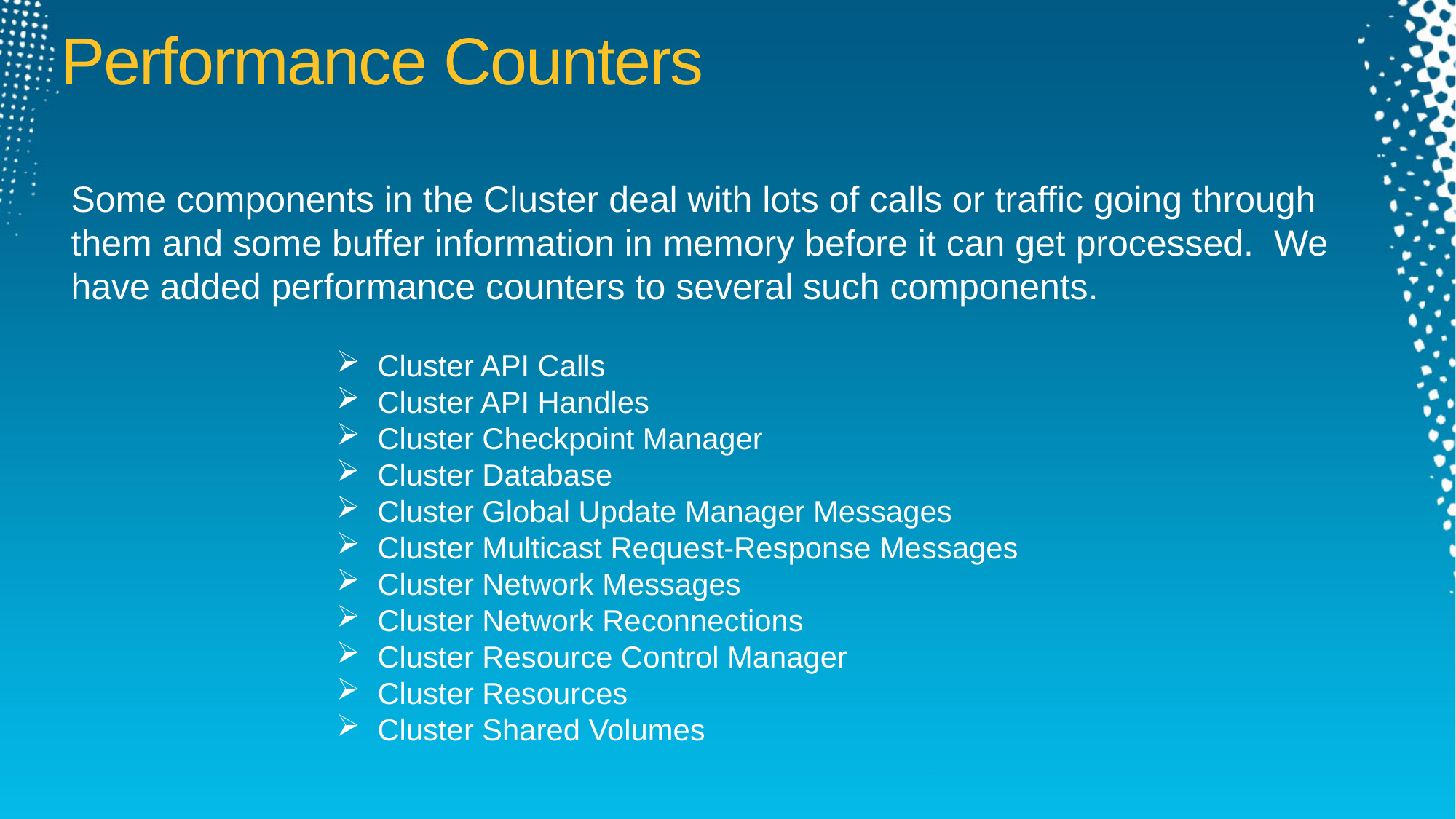

# Performance Counters
Some components in the Cluster deal with lots of calls or traffic going through them and some buffer information in memory before it can get processed.  We have added performance counters to several such components.
Cluster API Calls
Cluster API Handles
Cluster Checkpoint Manager
Cluster Database
Cluster Global Update Manager Messages
Cluster Multicast Request-Response Messages
Cluster Network Messages
Cluster Network Reconnections
Cluster Resource Control Manager
Cluster Resources
Cluster Shared Volumes